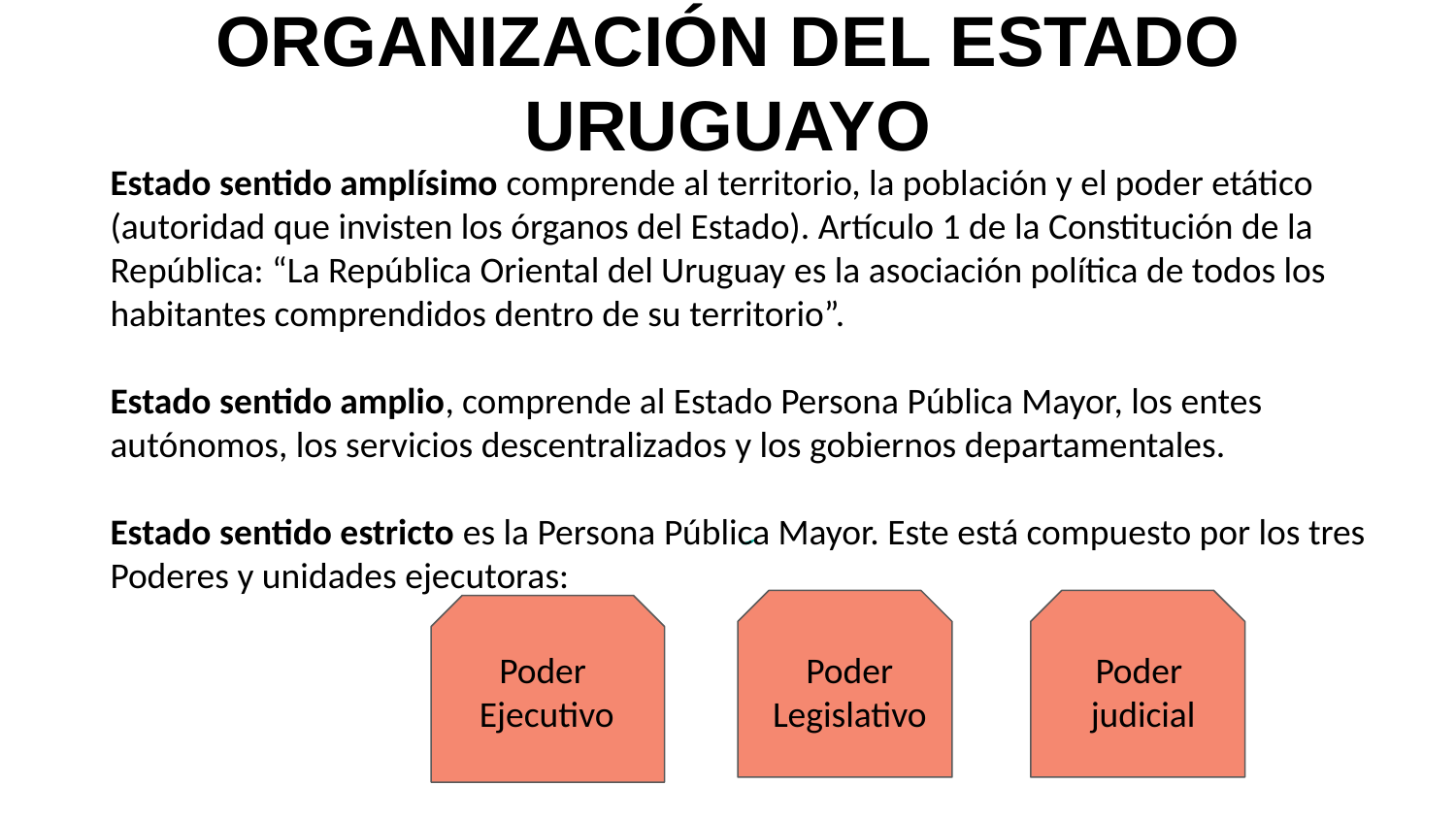

# ORGANIZACIÓN DEL ESTADO URUGUAYO
Estado sentido amplísimo comprende al territorio, la población y el poder etático (autoridad que invisten los órganos del Estado). Artículo 1 de la Constitución de la República: “La República Oriental del Uruguay es la asociación política de todos los habitantes comprendidos dentro de su territorio”.
Estado sentido amplio, comprende al Estado Persona Pública Mayor, los entes autónomos, los servicios descentralizados y los gobiernos departamentales.
Estado sentido estricto es la Persona Pública Mayor. Este está compuesto por los tres Poderes y unidades ejecutoras:

Poder
Ejecutivo
Poder Legislativo
Poder
judicial